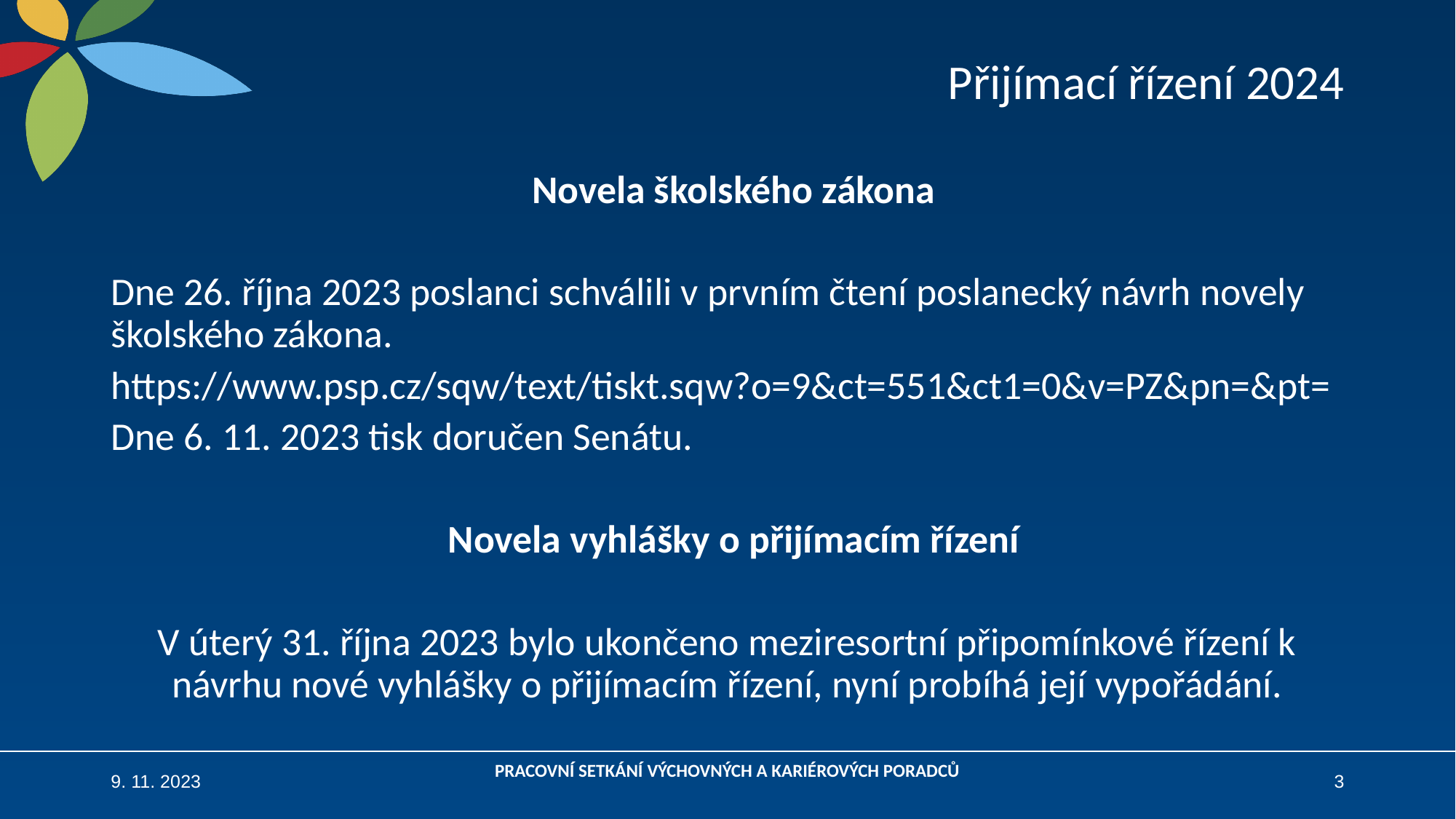

# Přijímací řízení 2024

Novela školského zákona

Dne 26. října 2023 poslanci schválili v prvním čtení poslanecký návrh novely školského zákona.
https://www.psp.cz/sqw/text/tiskt.sqw?o=9&ct=551&ct1=0&v=PZ&pn=&pt=
Dne 6. 11. 2023 tisk doručen Senátu.

Novela vyhlášky o přijímacím řízení

V úterý 31. října 2023 bylo ukončeno meziresortní připomínkové řízení k návrhu nové vyhlášky o přijímacím řízení, nyní probíhá její vypořádání.

9. 11. 2023
PRACOVNÍ SETKÁNÍ VÝCHOVNÝCH A KARIÉROVÝCH PORADCŮ

3